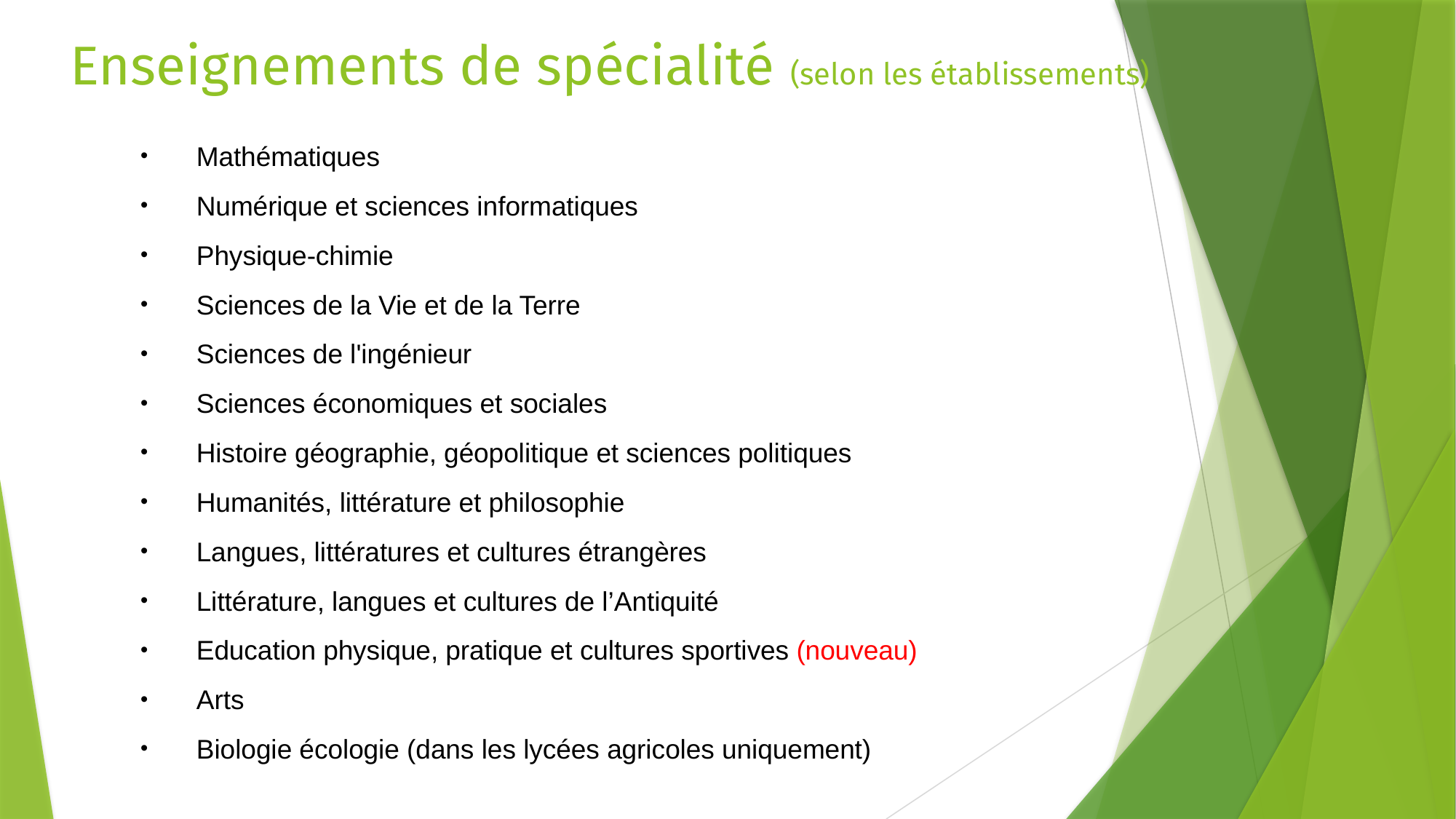

# Enseignements de spécialité (selon les établissements)
Mathématiques
Numérique et sciences informatiques
Physique-chimie
Sciences de la Vie et de la Terre
Sciences de l'ingénieur
Sciences économiques et sociales
Histoire géographie, géopolitique et sciences politiques
Humanités, littérature et philosophie
Langues, littératures et cultures étrangères
Littérature, langues et cultures de l’Antiquité
Education physique, pratique et cultures sportives (nouveau)
Arts
Biologie écologie (dans les lycées agricoles uniquement)